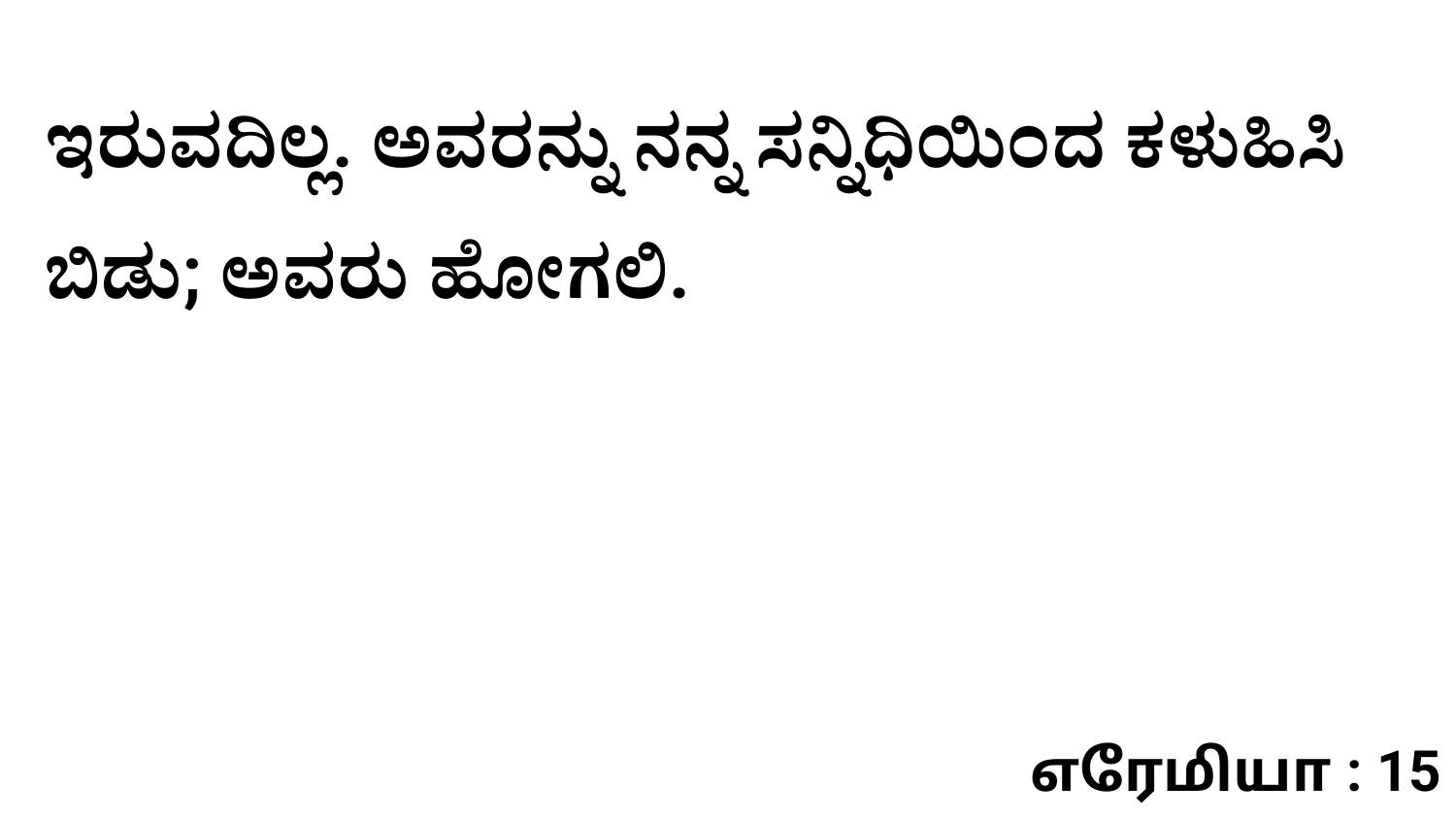

ಇರುವದಿಲ್ಲ. ಅವರನ್ನು ನನ್ನ ಸನ್ನಿಧಿಯಿಂದ ಕಳುಹಿಸಿ ಬಿಡು; ಅವರು ಹೋಗಲಿ.
எரேமியா : 15